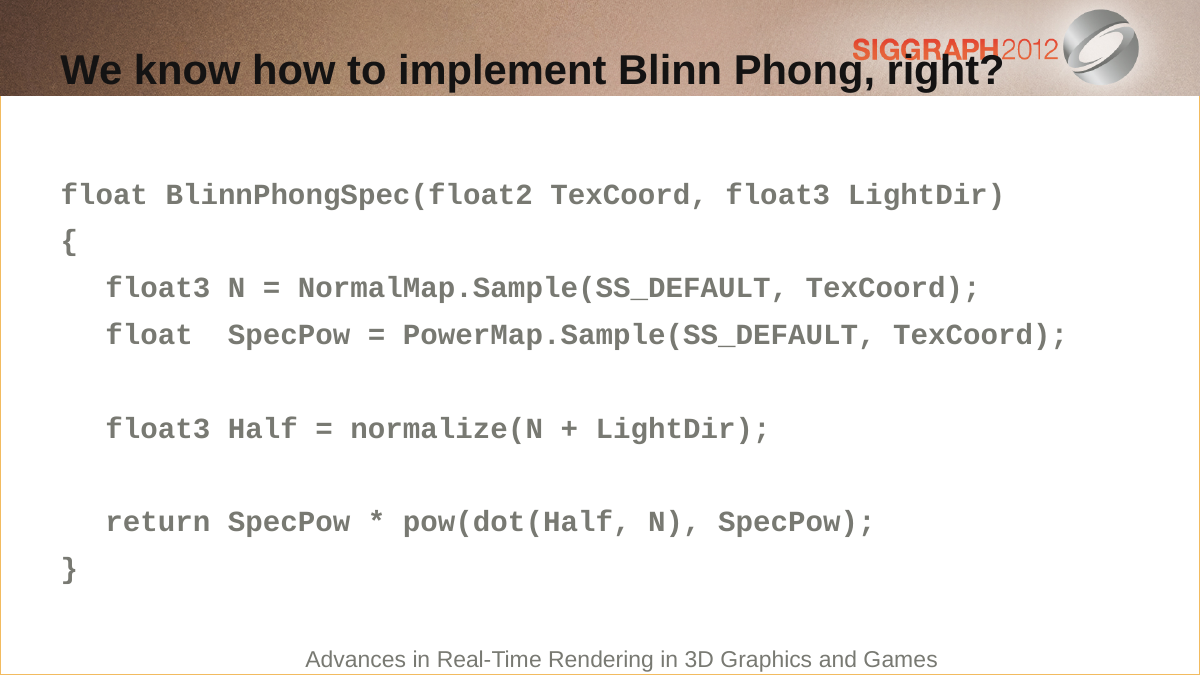

We know how to implement Blinn Phong, right?
float BlinnPhongSpec(float2 TexCoord, float3 LightDir)
{
	float3 N = NormalMap.Sample(SS_DEFAULT, TexCoord);
	float  SpecPow = PowerMap.Sample(SS_DEFAULT, TexCoord);

	float3 Half = normalize(N + LightDir);

	return SpecPow * pow(dot(Half, N), SpecPow);
}